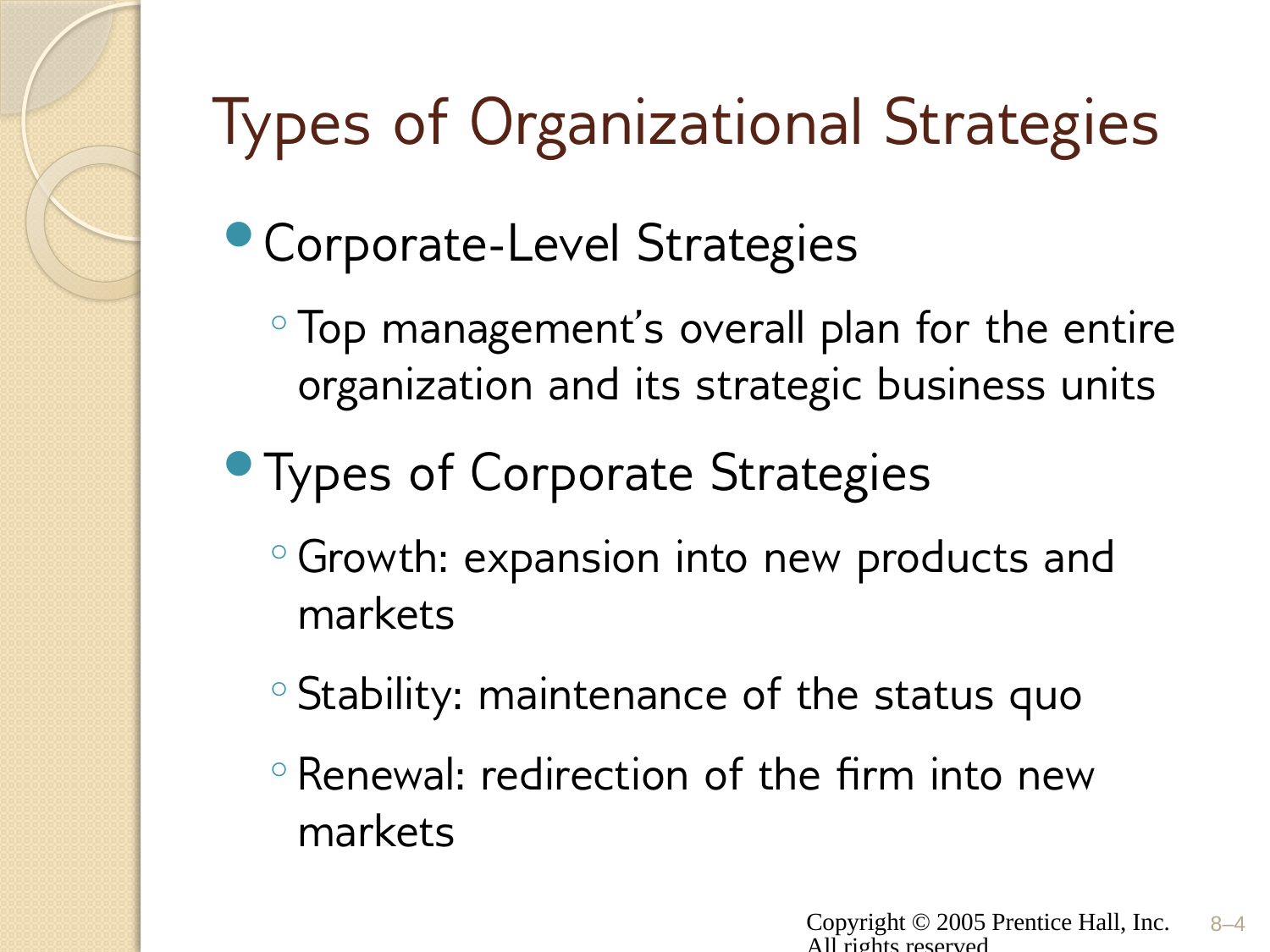

# Types of Organizational Strategies
Corporate-Level Strategies
Top management’s overall plan for the entire organization and its strategic business units
Types of Corporate Strategies
Growth: expansion into new products and markets
Stability: maintenance of the status quo
Renewal: redirection of the firm into new markets
Copyright © 2005 Prentice Hall, Inc. All rights reserved.
8–4